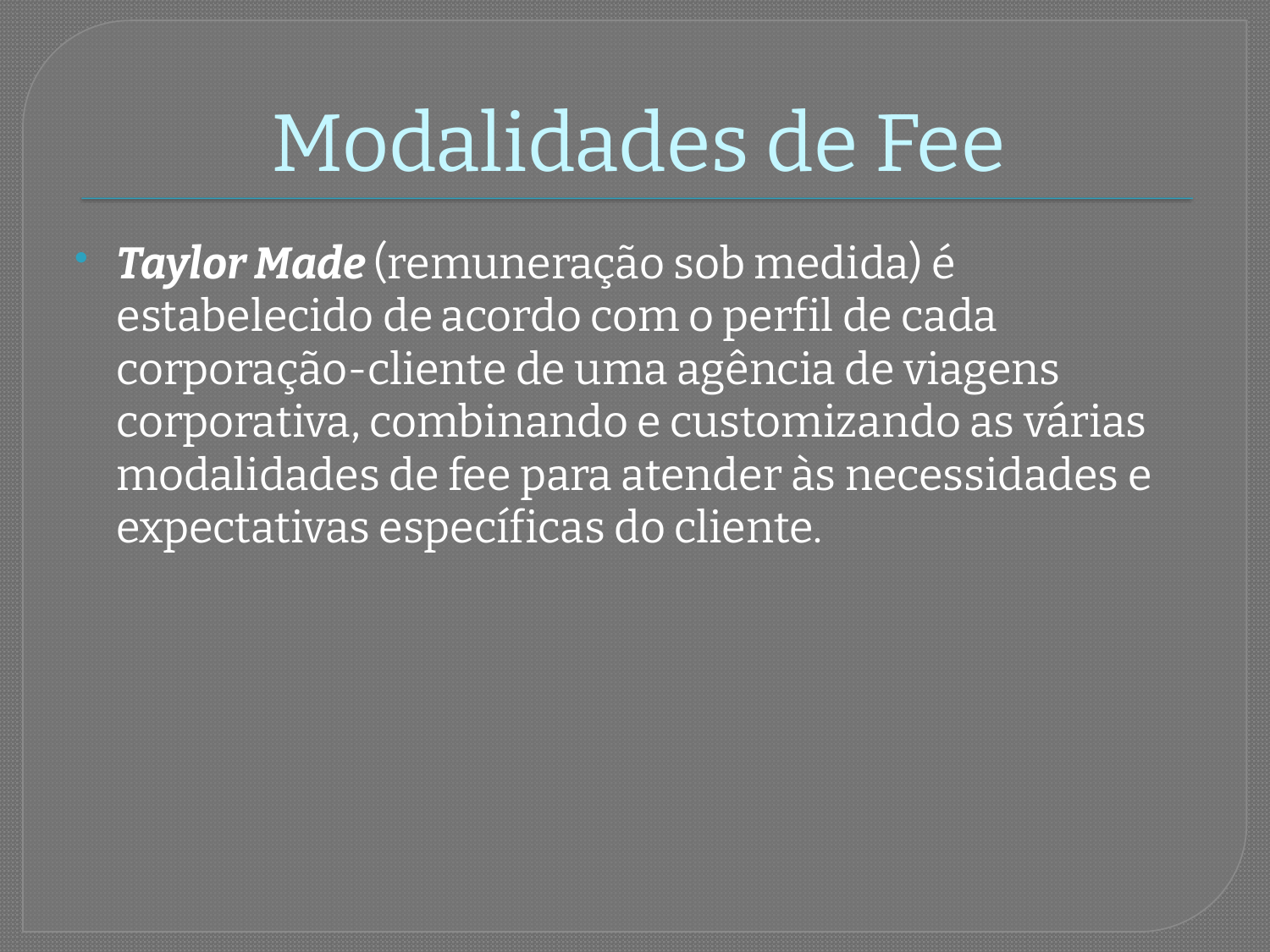

# Modalidades de Fee
Taylor Made (remuneração sob medida) é estabelecido de acordo com o perfil de cada corporação-cliente de uma agência de viagens corporativa, combinando e customizando as várias modalidades de fee para atender às necessidades e expectativas específicas do cliente.